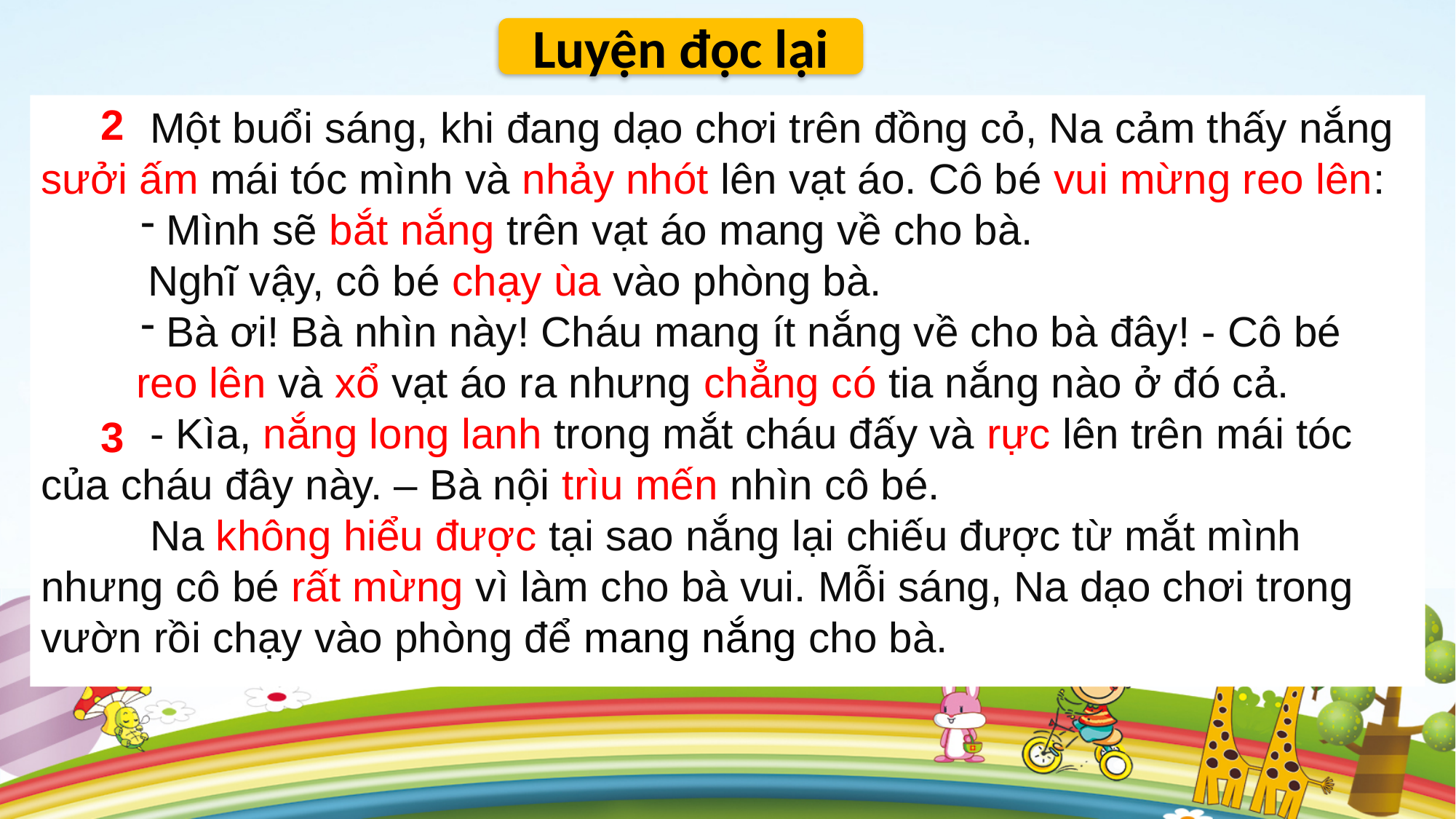

Luyện đọc lại
2
  	Một buổi sáng, khi đang dạo chơi trên đồng cỏ, Na cảm thấy nắng sưởi ấm mái tóc mình và nhảy nhót lên vạt áo. Cô bé vui mừng reo lên:
 Mình sẽ bắt nắng trên vạt áo mang về cho bà.
 Nghĩ vậy, cô bé chạy ùa vào phòng bà.
 Bà ơi! Bà nhìn này! Cháu mang ít nắng về cho bà đây! - Cô bé reo lên và xổ vạt áo ra nhưng chẳng có tia nắng nào ở đó cả.
	- Kìa, nắng long lanh trong mắt cháu đấy và rực lên trên mái tóc của cháu đây này. – Bà nội trìu mến nhìn cô bé.
	Na không hiểu được tại sao nắng lại chiếu được từ mắt mình nhưng cô bé rất mừng vì làm cho bà vui. Mỗi sáng, Na dạo chơi trong vườn rồi chạy vào phòng để mang nắng cho bà.
3